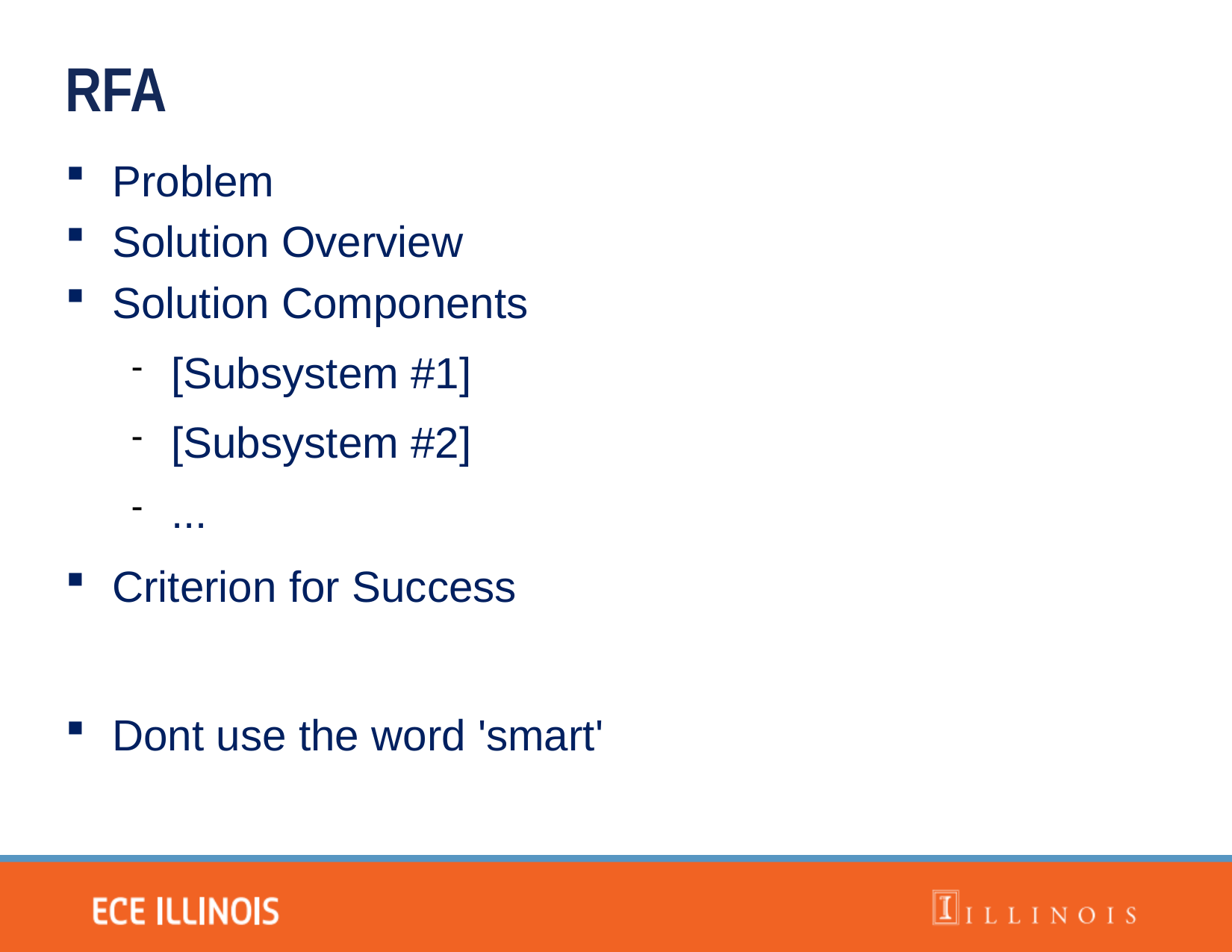

RFA
Problem
Solution Overview
Solution Components
[Subsystem #1]
[Subsystem #2]
...
Criterion for Success

Dont use the word 'smart'